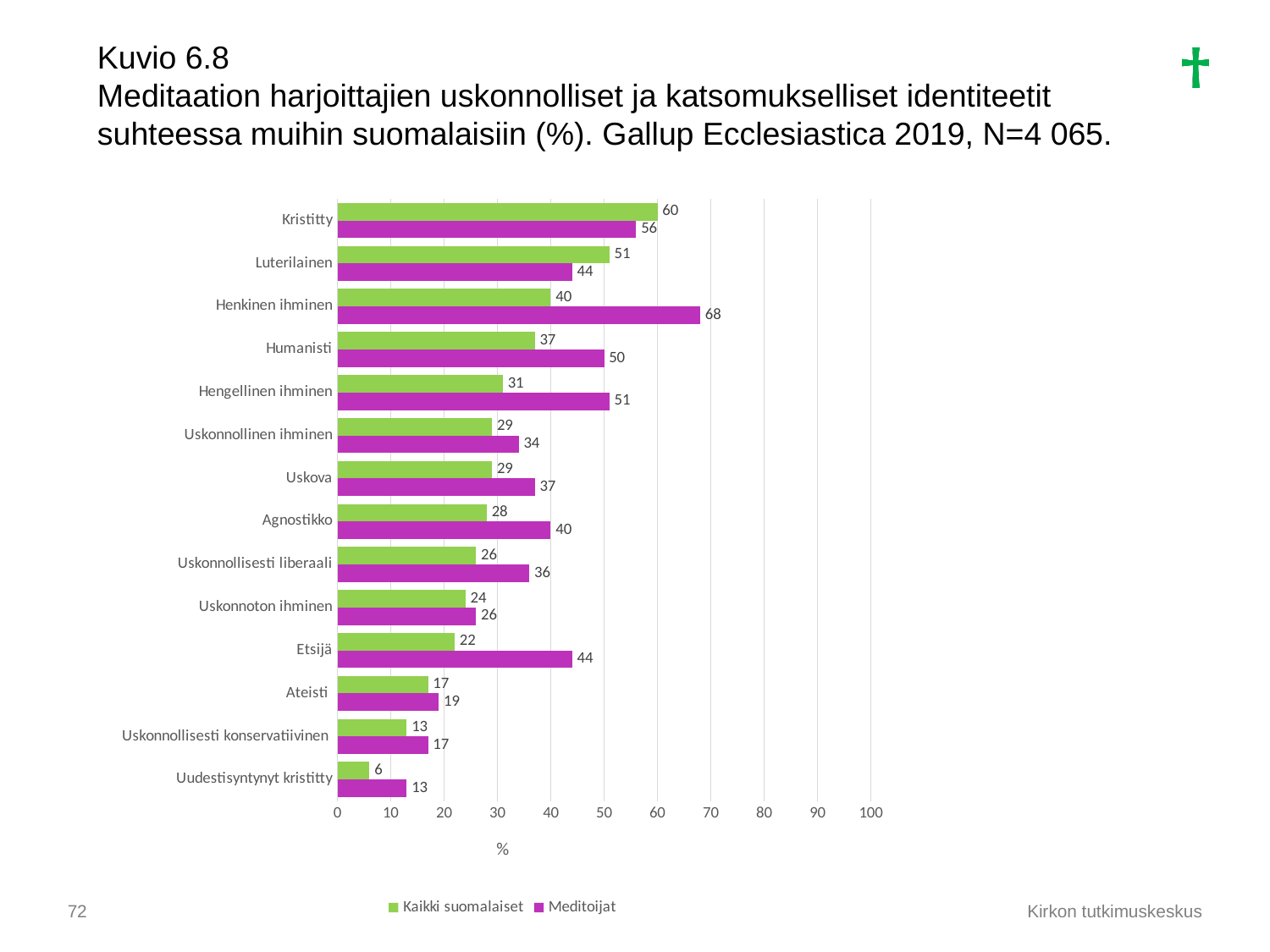

Kuvio 6.8
Meditaation harjoittajien uskonnolliset ja katsomukselliset identiteetit suhteessa muihin suomalaisiin (%). Gallup Ecclesiastica 2019, N=4 065.

### Chart

| Category | Meditoijat | Kaikki suomalaiset |
|---|---|---|
| Uudestisyntynyt kristitty | 13.0 | 6.0 |
| Uskonnollisesti konservatiivinen  | 17.0 | 13.0 |
| Ateisti  | 19.0 | 17.0 |
| Etsijä | 44.0 | 22.0 |
| Uskonnoton ihminen | 26.0 | 24.0 |
| Uskonnollisesti liberaali | 36.0 | 26.0 |
| Agnostikko | 40.0 | 28.0 |
| Uskova | 37.0 | 29.0 |
| Uskonnollinen ihminen | 34.0 | 29.0 |
| Hengellinen ihminen | 51.0 | 31.0 |
| Humanisti | 50.0 | 37.0 |
| Henkinen ihminen | 68.0 | 40.0 |
| Luterilainen | 44.0 | 51.0 |
| Kristitty | 56.0 | 60.0 |
72
Kirkon tutkimuskeskus